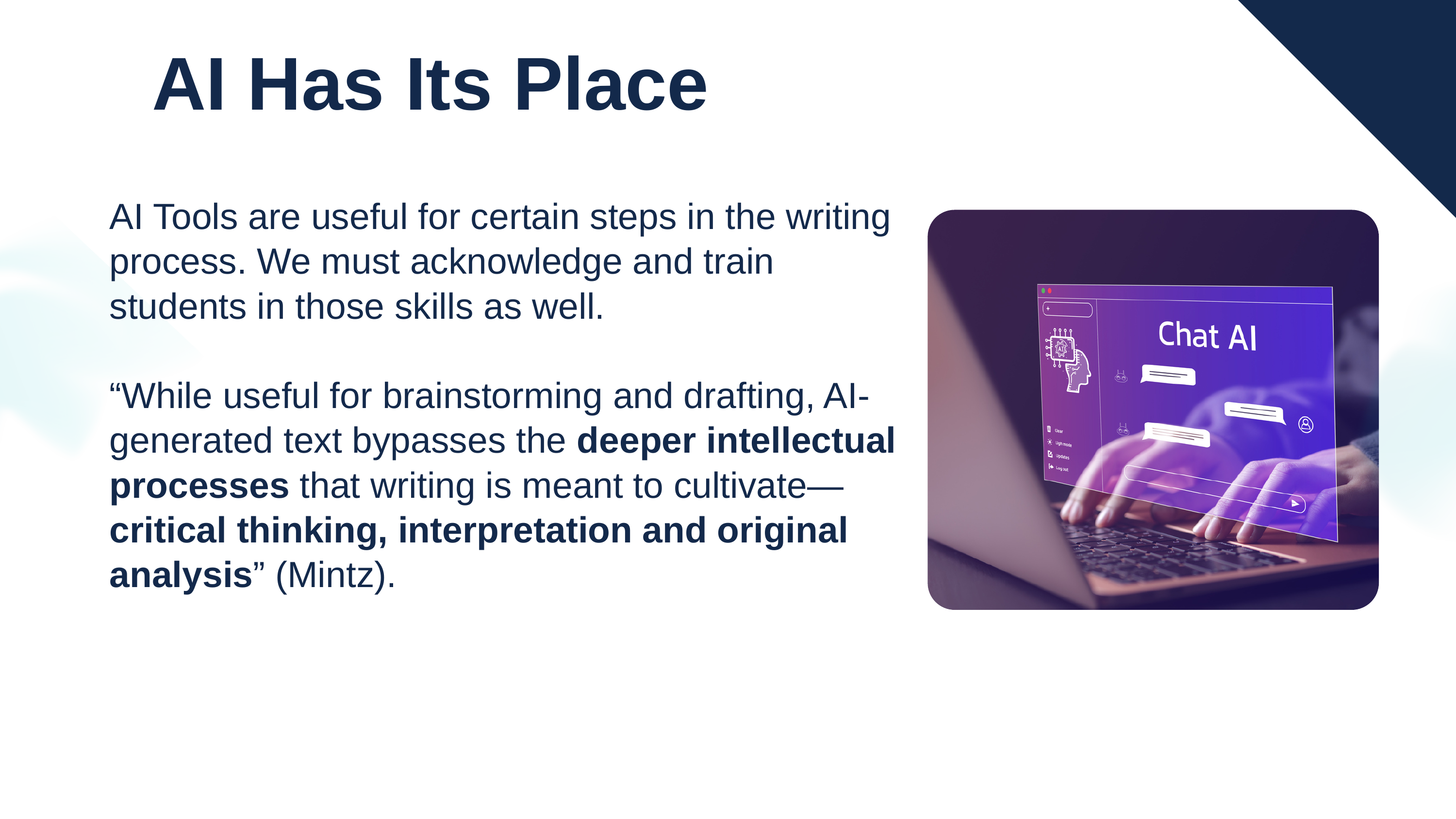

AI Has Its Place
AI Tools are useful for certain steps in the writing process. We must acknowledge and train students in those skills as well.

“While useful for brainstorming and drafting, AI-generated text bypasses the deeper intellectual processes that writing is meant to cultivate—critical thinking, interpretation and original analysis” (Mintz).